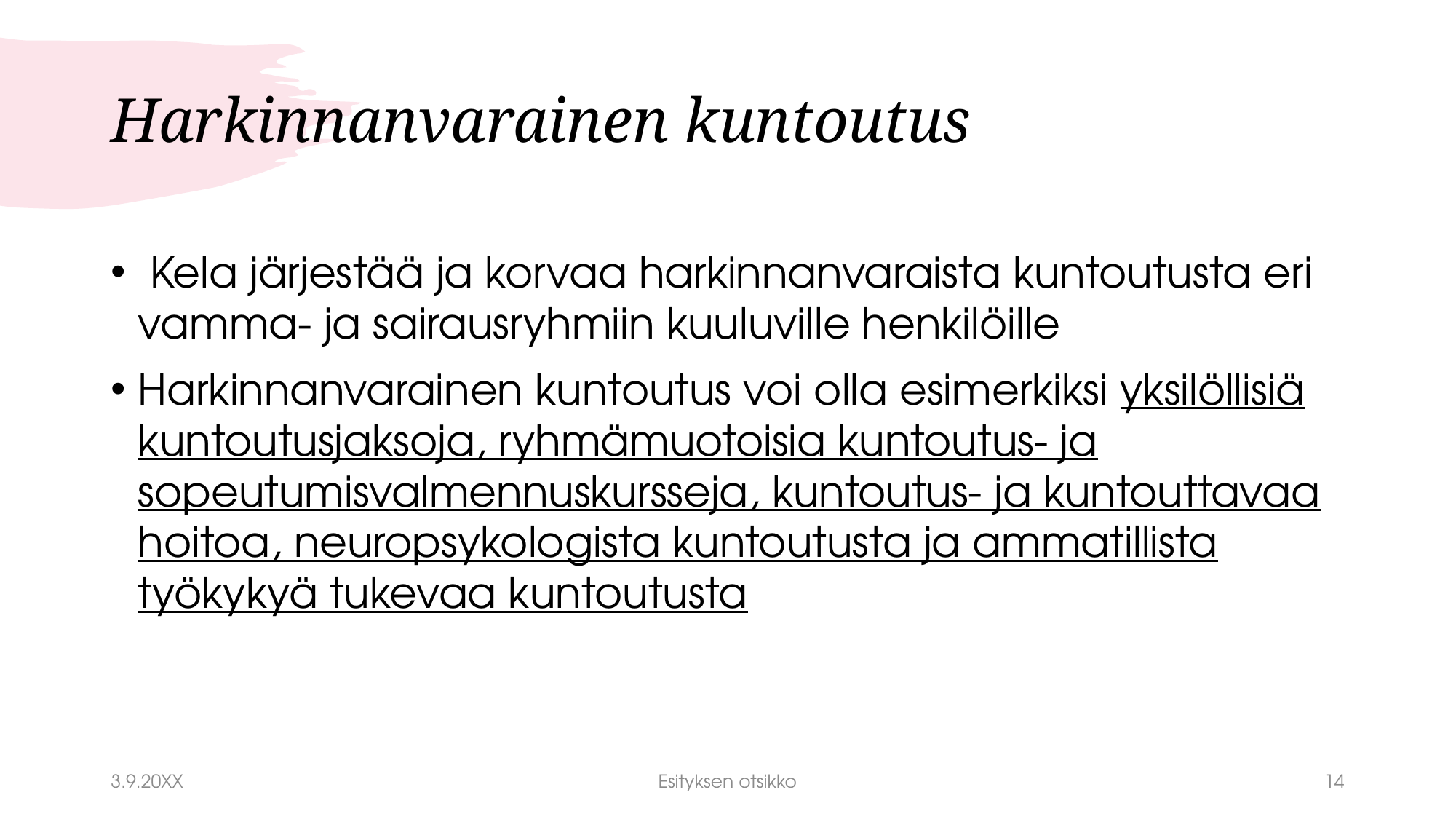

# Harkinnanvarainen kuntoutus
 Kela järjestää ja korvaa harkinnanvaraista kuntoutusta eri vamma- ja sairausryhmiin kuuluville henkilöille
Harkinnanvarainen kuntoutus voi olla esimerkiksi yksilöllisiä kuntoutusjaksoja, ryhmämuotoisia kuntoutus- ja sopeutumisvalmennuskursseja, kuntoutus- ja kuntouttavaa hoitoa, neuropsykologista kuntoutusta ja ammatillista työkykyä tukevaa kuntoutusta
3.9.20XX
Esityksen otsikko
14